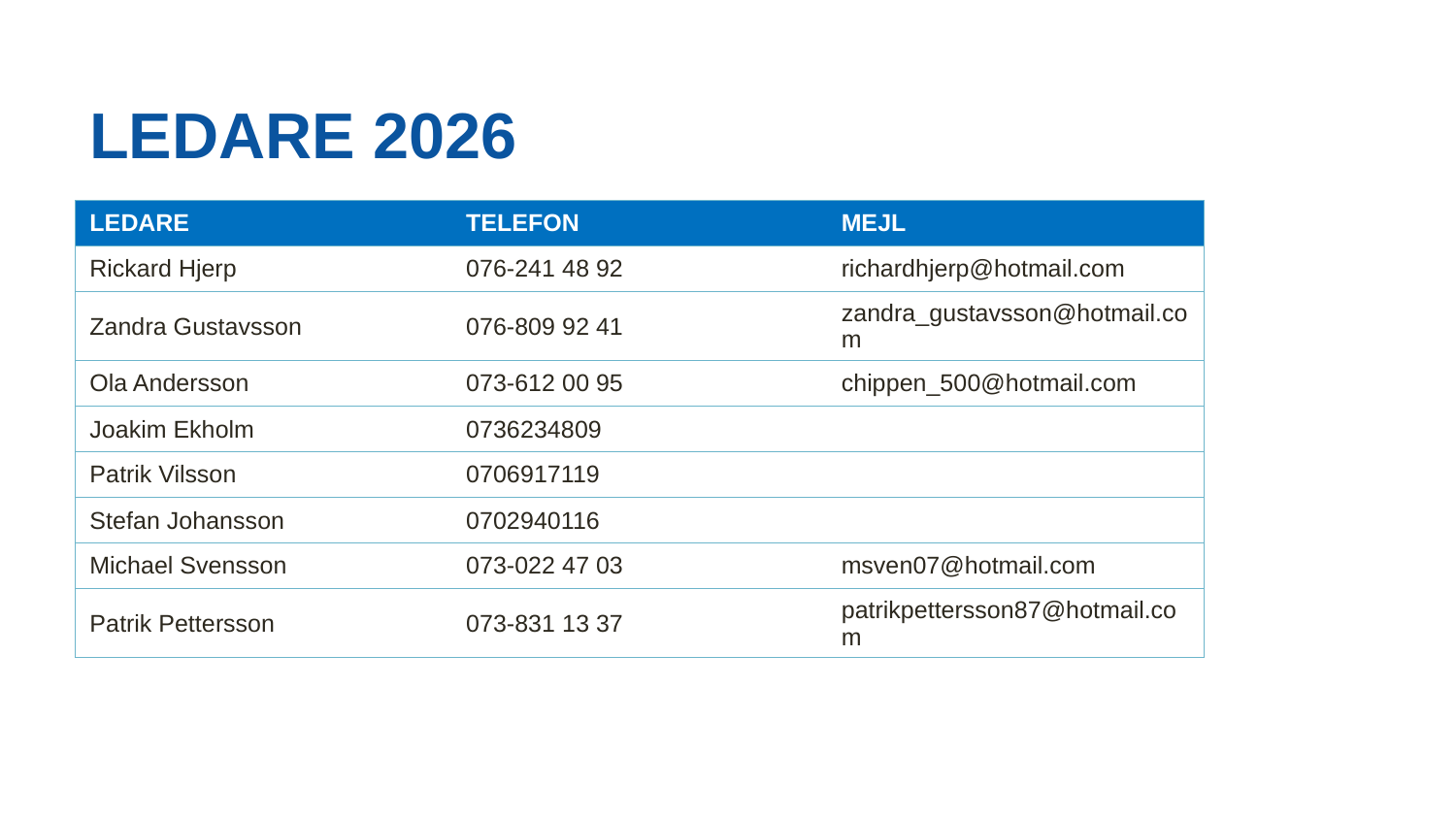

# Ledare 2026
| LEDARE | TELEFON | MEJL |
| --- | --- | --- |
| Rickard Hjerp | 076-241 48 92 | richardhjerp@hotmail.com |
| Zandra Gustavsson | 076-809 92 41 | zandra\_gustavsson@hotmail.com |
| Ola Andersson | 073-612 00 95 | chippen\_500@hotmail.com |
| Joakim Ekholm | 0736234809 |  |
| Patrik Vilsson | 0706917119 |  |
| Stefan Johansson | 0702940116 |  |
| Michael Svensson | 073-022 47 03 | msven07@hotmail.com |
| Patrik Pettersson | 073-831 13 37 | patrikpettersson87@hotmail.com |